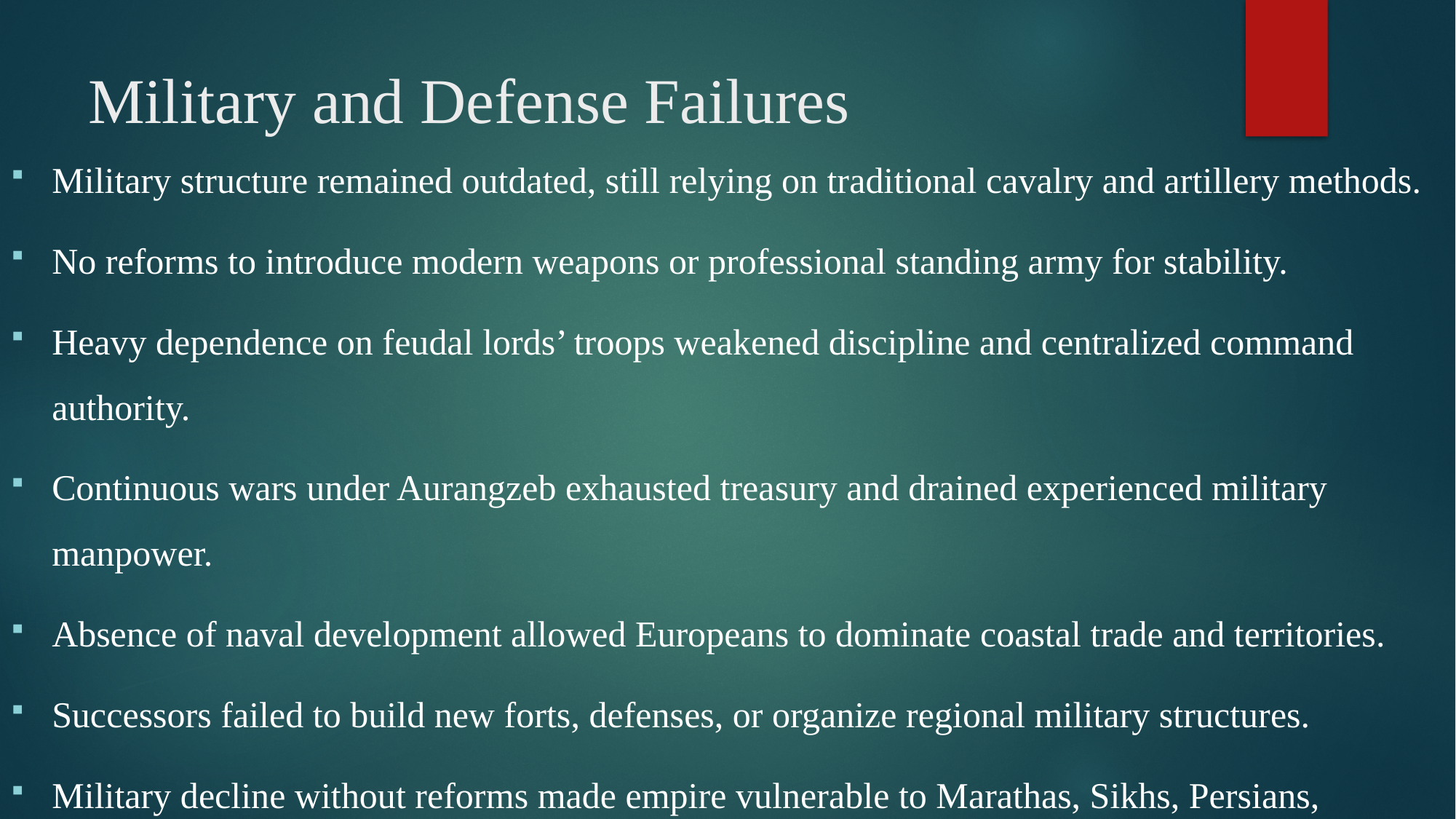

# Military and Defense Failures
Military structure remained outdated, still relying on traditional cavalry and artillery methods.
No reforms to introduce modern weapons or professional standing army for stability.
Heavy dependence on feudal lords’ troops weakened discipline and centralized command authority.
Continuous wars under Aurangzeb exhausted treasury and drained experienced military manpower.
Absence of naval development allowed Europeans to dominate coastal trade and territories.
Successors failed to build new forts, defenses, or organize regional military structures.
Military decline without reforms made empire vulnerable to Marathas, Sikhs, Persians, Afghans.